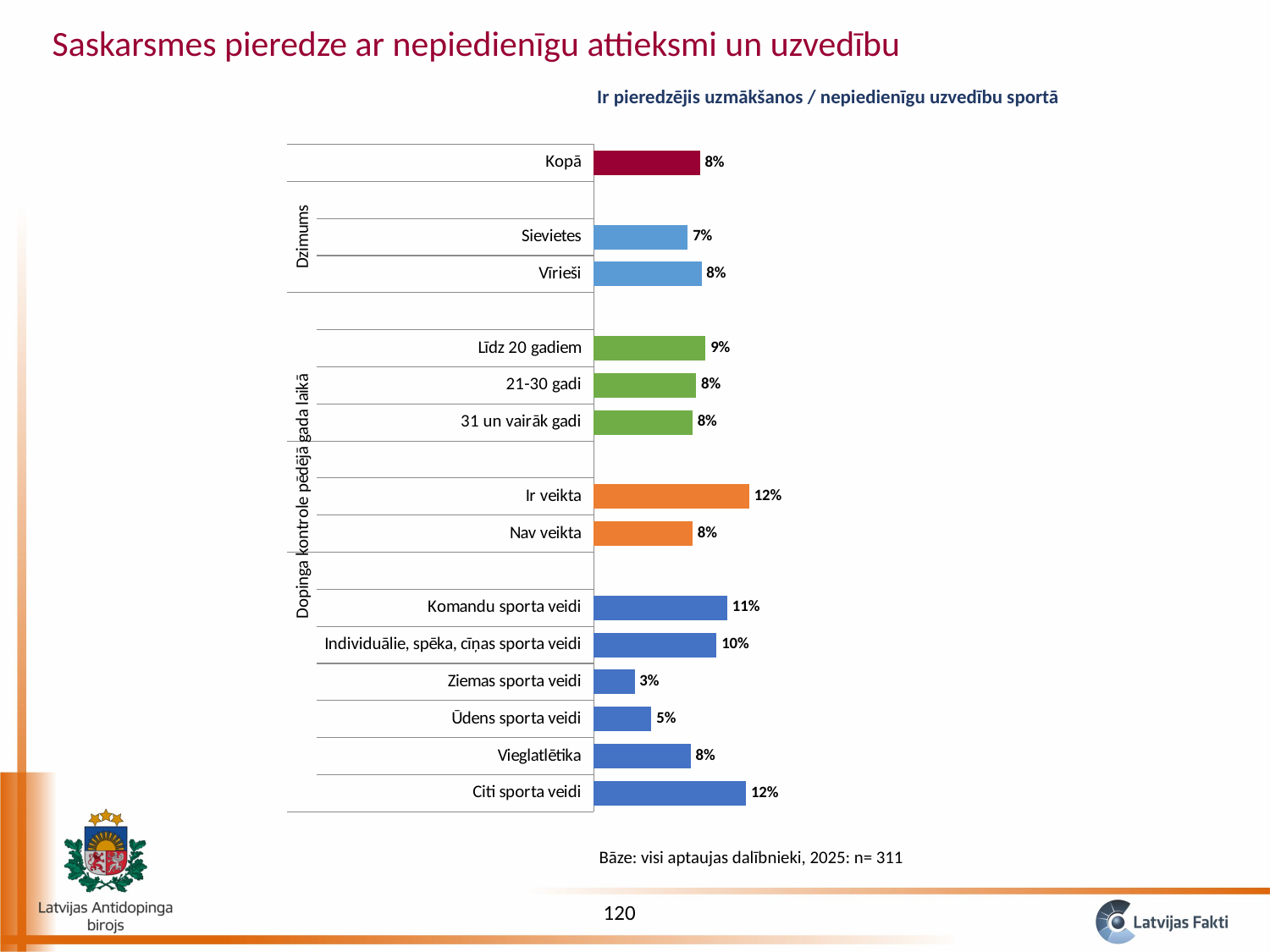

Saskarsmes pieredze ar nepiedienīgu attieksmi un uzvedību
Ir pieredzējis uzmākšanos / nepiedienīgu uzvedību sportā

### Chart

| Category | Jā |
|---|---|
| Citi sporta veidi | 0.12 |
| Vieglatlētika | 0.07627118644067797 |
| Ūdens sporta veidi | 0.045454545454545456 |
| Ziemas sporta veidi | 0.03225806451612903 |
| Individuālie, spēka, cīņas sporta veidi | 0.0967741935483871 |
| Komandu sporta veidi | 0.10526315789473684 |
|  | None |
| Nav veikta | 0.07782101167315175 |
| Ir veikta | 0.12244897959183673 |
|  | None |
| 31 un vairāk gadi | 0.07777777777777778 |
| 21-30 gadi | 0.08064516129032258 |
| Līdz 20 gadiem | 0.0880503144654088 |
|  | None |
| Vīrieši | 0.08484848484848487 |
| Sievietes | 0.07407407407407407 |
|  | None |
| Kopā | 0.08360128617363344 |
Bāze: visi aptaujas dalībnieki, 2025: n= 311
120